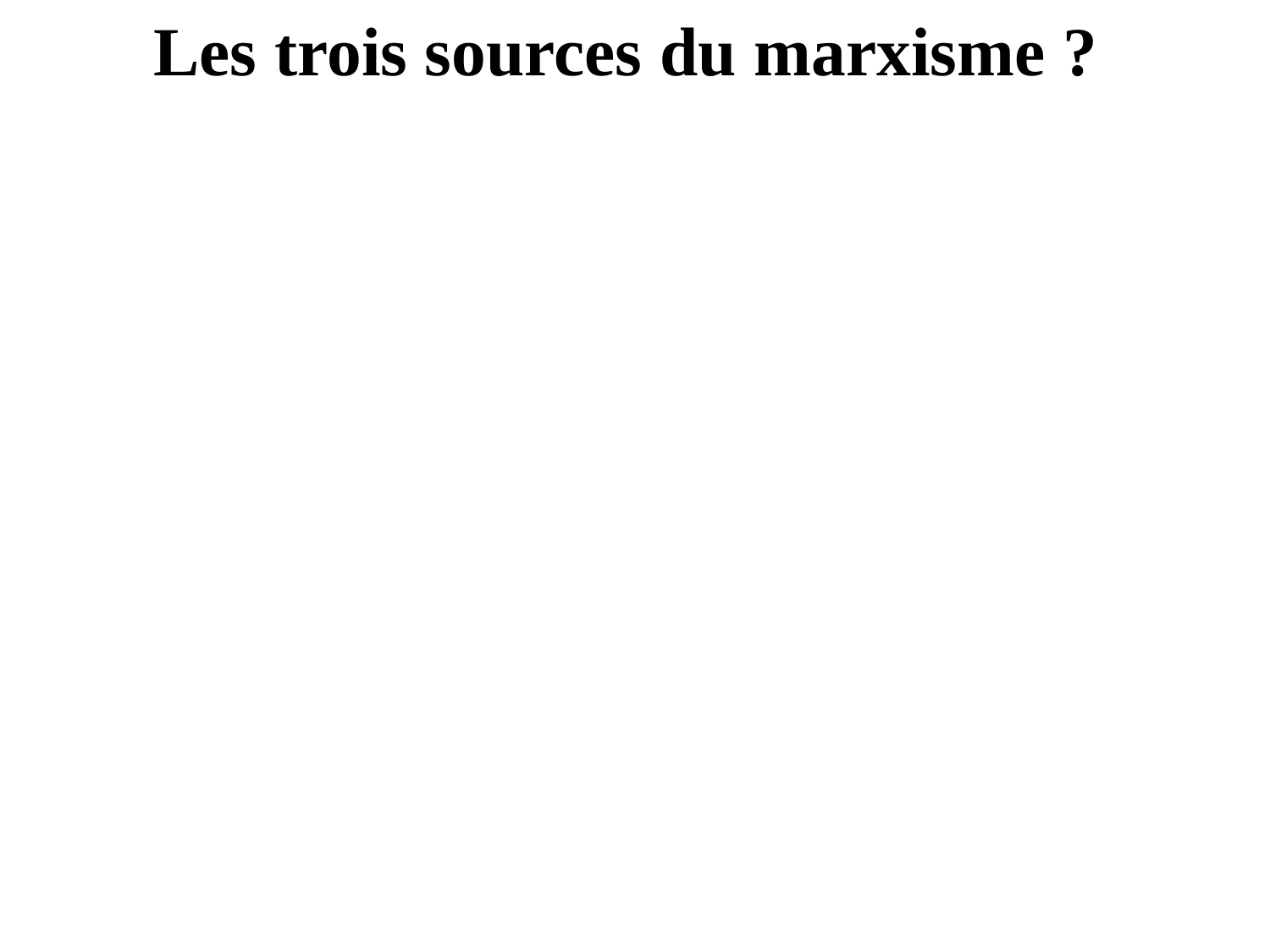

# Les trois sources du marxisme ?